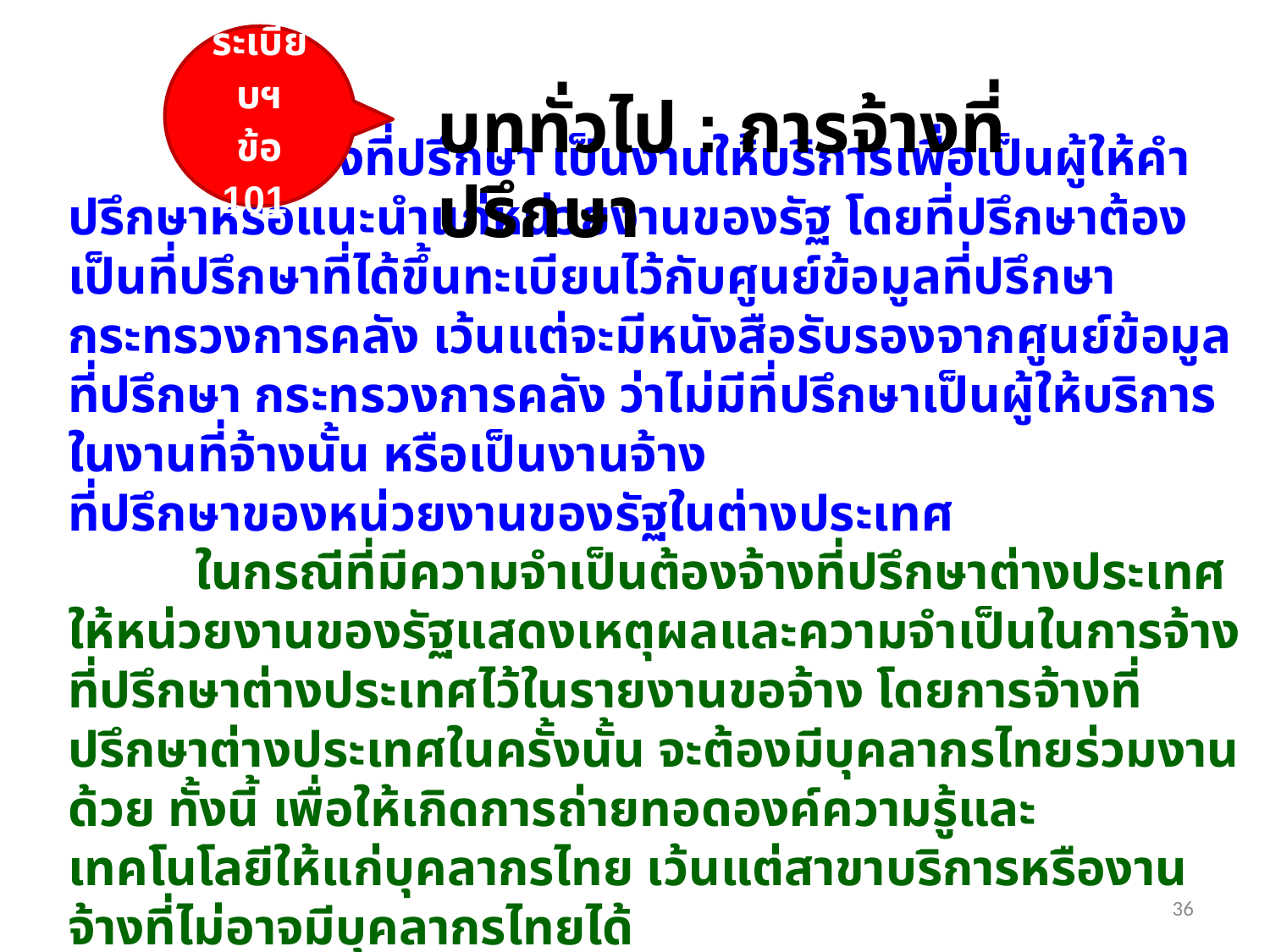

ระเบียบฯ
ข้อ 101
บททั่วไป : การจ้างที่ปรึกษา
           การจ้างที่ปรึกษา เป็นงานให้บริการเพื่อเป็นผู้ให้คำปรึกษาหรือแนะนำแก่หน่วยงานของรัฐ โดยที่ปรึกษาต้องเป็นที่ปรึกษาที่ได้ขึ้นทะเบียนไว้กับศูนย์ข้อมูลที่ปรึกษา กระทรวงการคลัง เว้นแต่จะมีหนังสือรับรองจากศูนย์ข้อมูลที่ปรึกษา กระทรวงการคลัง ว่าไม่มีที่ปรึกษาเป็นผู้ให้บริการในงานที่จ้างนั้น หรือเป็นงานจ้าง
ที่ปรึกษาของหน่วยงานของรัฐในต่างประเทศ
	ในกรณีที่มีความจำเป็นต้องจ้างที่ปรึกษาต่างประเทศ ให้หน่วยงานของรัฐแสดงเหตุผลและความจำเป็นในการจ้างที่ปรึกษาต่างประเทศไว้ในรายงานขอจ้าง โดยการจ้างที่ปรึกษาต่างประเทศในครั้งนั้น จะต้องมีบุคลากรไทยร่วมงานด้วย ทั้งนี้ เพื่อให้เกิดการถ่ายทอดองค์ความรู้และเทคโนโลยีให้แก่บุคลากรไทย เว้นแต่สาขาบริการหรืองานจ้างที่ไม่อาจมีบุคลากรไทยได้
36